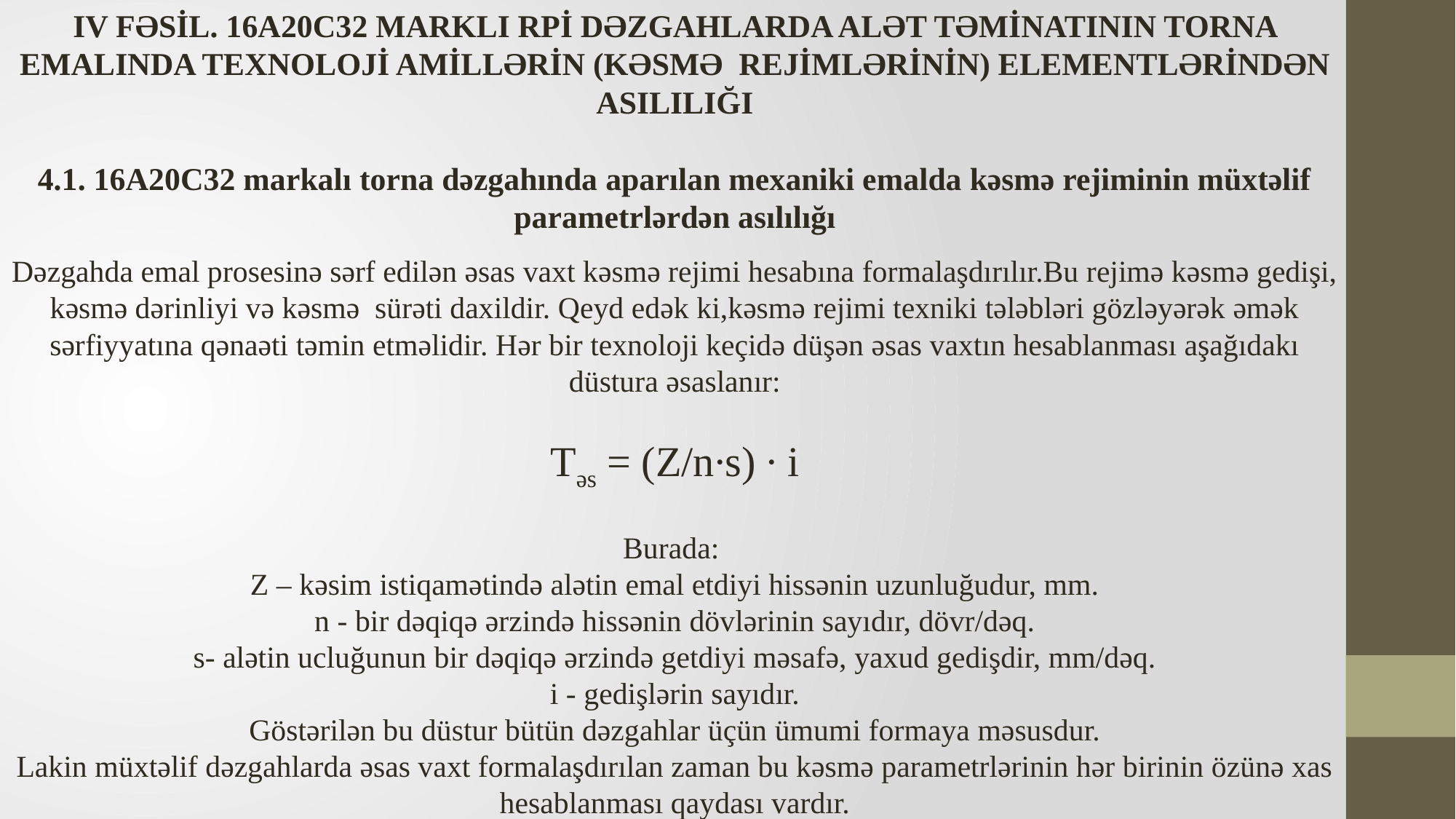

IV FƏSİL. 16A20C32 MARKLI RPİ DƏZGAHLARDA ALƏT TƏMİNATININ TORNA EMALINDA TEXNOLOJİ AMİLLƏRİN (KƏSMƏ  REJİMLƏRİNİN) ELEMENTLƏRİNDƏN ASILILIĞI

4.1. 16A20C32 markalı torna dəzgahında aparılan mexaniki emalda kəsmə rejiminin müxtəlif parametrlərdən asılılığı
Dəzgahda emal prosesinə sərf edilən əsas vaxt kəsmə rejimi hesabına formalaşdırılır.Bu rejimə kəsmə gedişi, kəsmə dərinliyi və kəsmə  sürəti daxildir. Qeyd edək ki,kəsmə rejimi texniki tələbləri gözləyərək əmək sərfiyyatına qənaəti təmin etməlidir. Hər bir texnoloji keçidə düşən əsas vaxtın hesablanması aşağıdakı düstura əsaslanır:

Təs = (Z/n∙s) ∙ i

Burada:
Z – kəsim istiqamətində alətin emal etdiyi hissənin uzunluğudur, mm.
n - bir dəqiqə ərzində hissənin dövlərinin sayıdır, dövr/dəq.
s- alətin ucluğunun bir dəqiqə ərzində getdiyi məsafə, yaxud gedişdir, mm/dəq.
i - gedişlərin sayıdır.
Göstərilən bu düstur bütün dəzgahlar üçün ümumi formaya məsusdur.
Lakin müxtəlif dəzgahlarda əsas vaxt formalaşdırılan zaman bu kəsmə parametrlərinin hər birinin özünə xas hesablanması qaydası vardır.